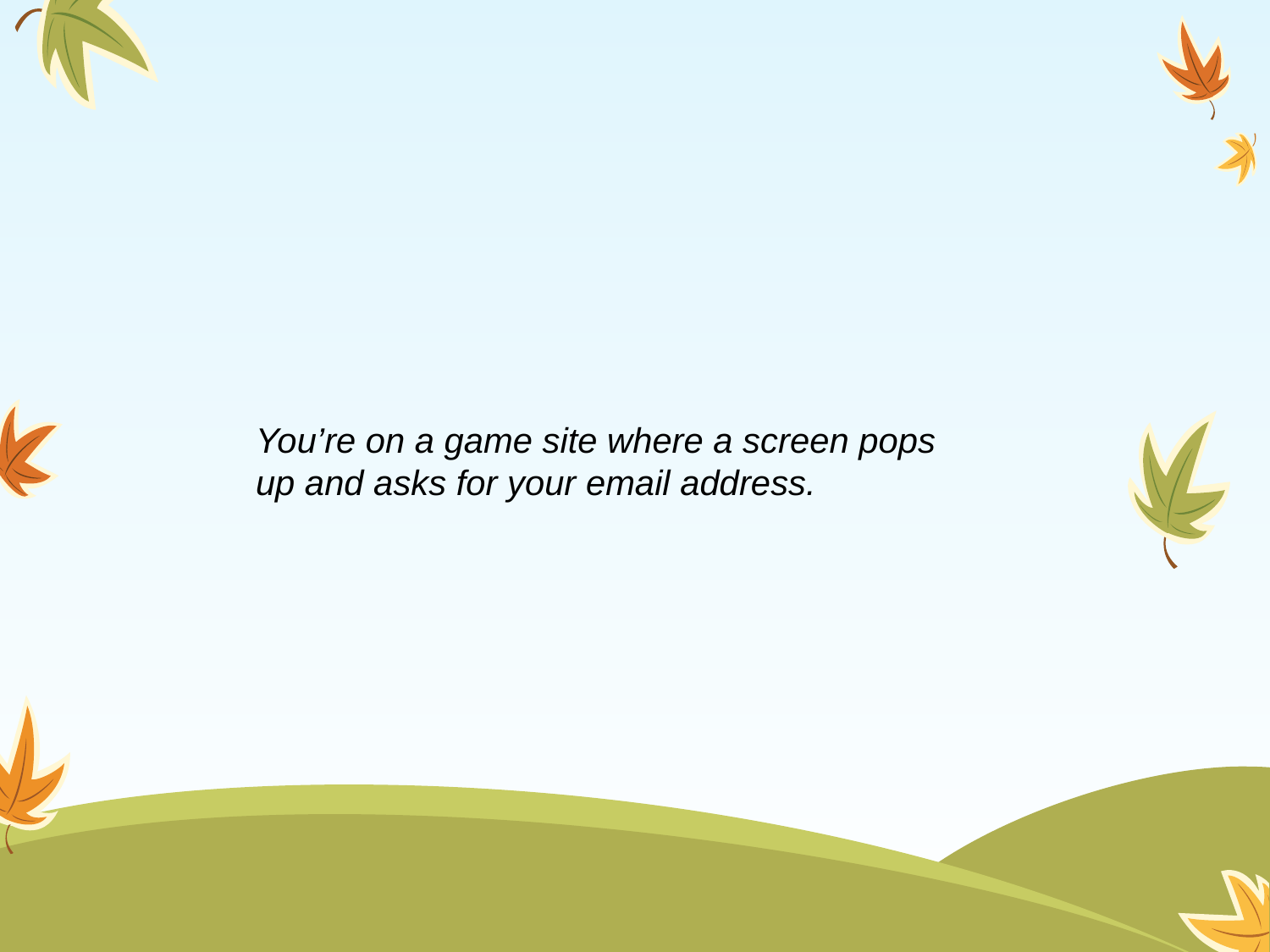

You’re on a game site where a screen pops
up and asks for your email address.